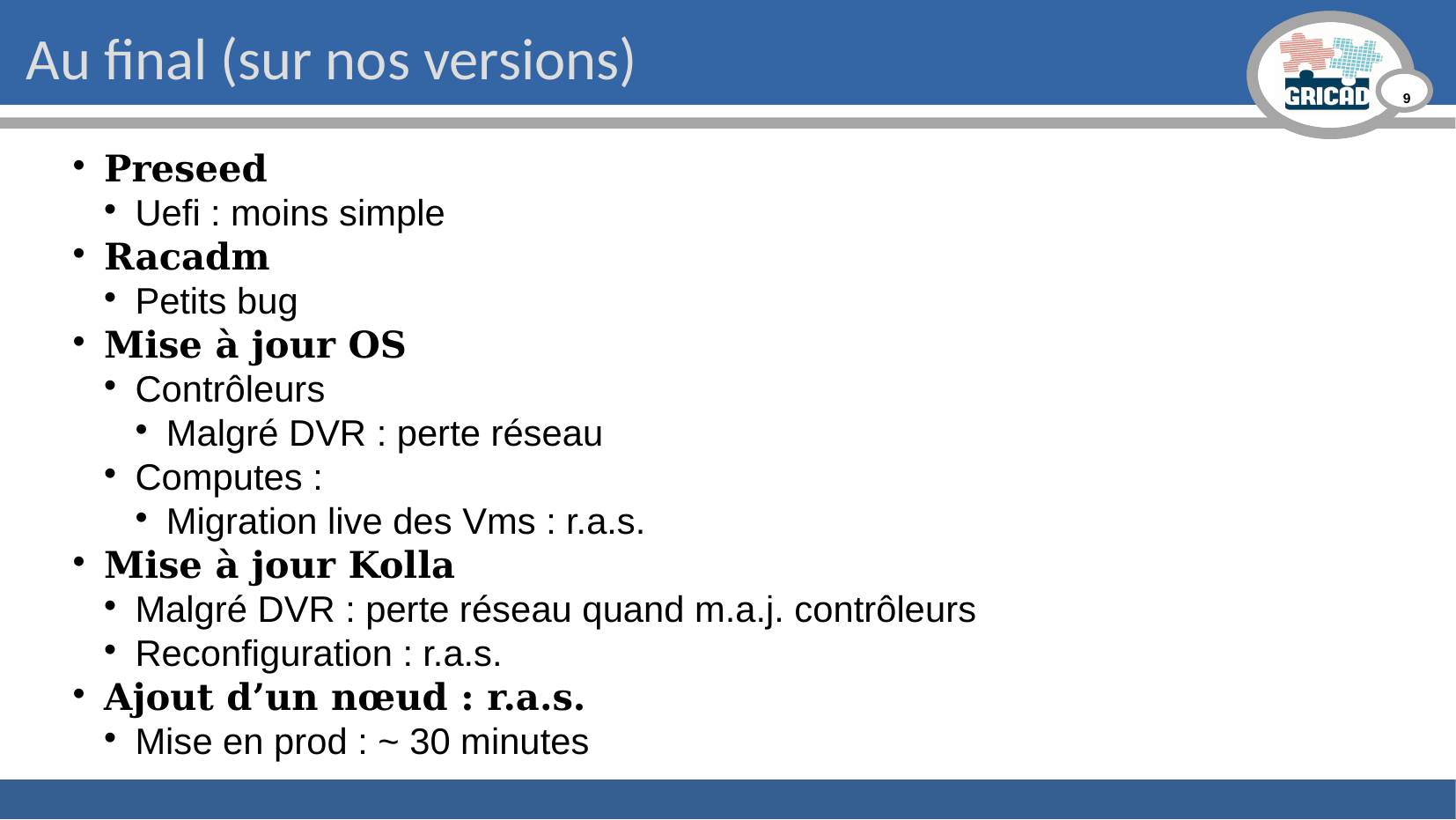

Au final (sur nos versions)
Preseed
Uefi : moins simple
Racadm
Petits bug
Mise à jour OS
Contrôleurs
Malgré DVR : perte réseau
Computes :
Migration live des Vms : r.a.s.
Mise à jour Kolla
Malgré DVR : perte réseau quand m.a.j. contrôleurs
Reconfiguration : r.a.s.
Ajout d’un nœud : r.a.s.
Mise en prod : ~ 30 minutes